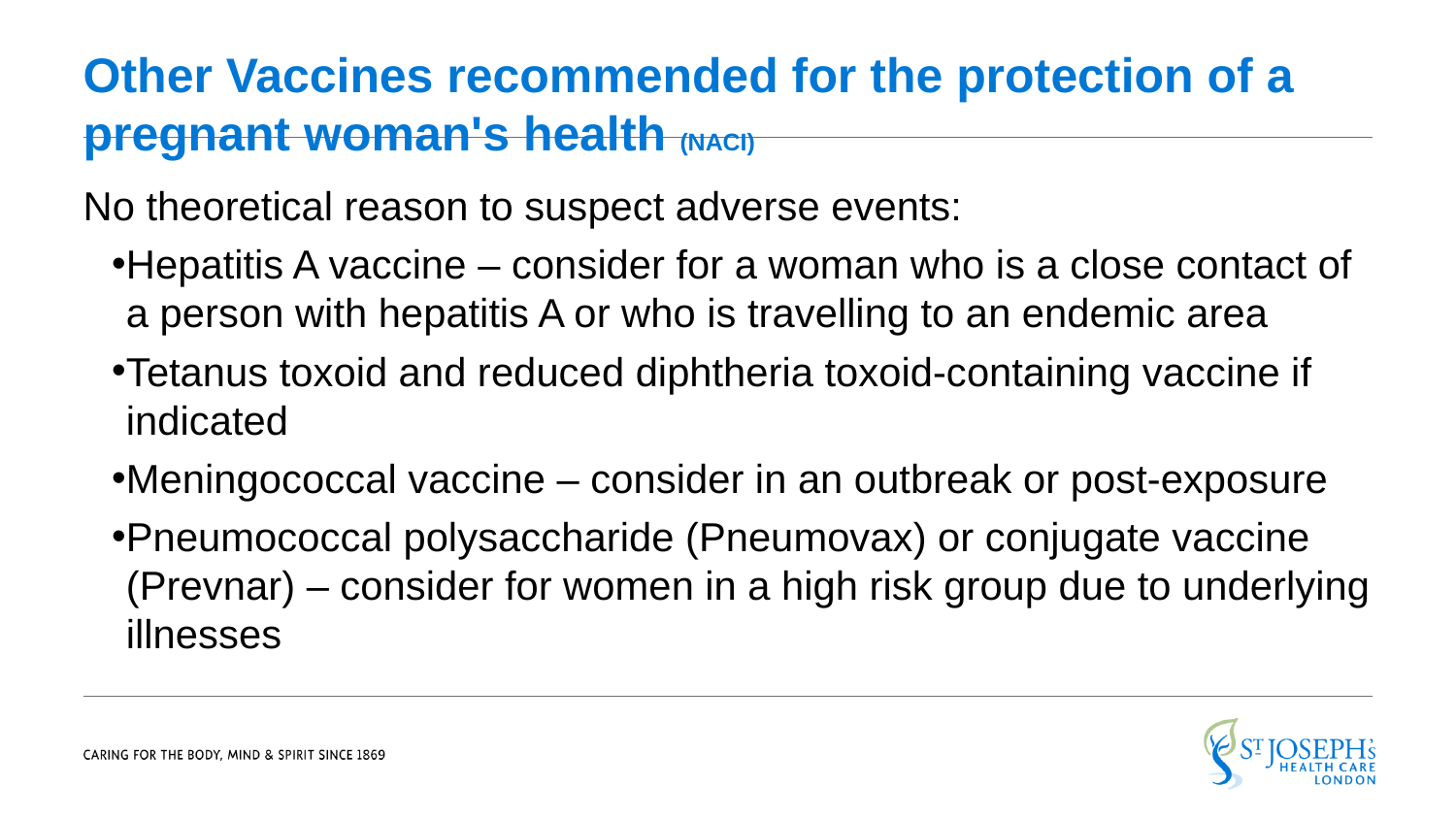

Other Vaccines recommended for the protection of a pregnant woman's health (NACI)
#
No theoretical reason to suspect adverse events:
Hepatitis A vaccine – consider for a woman who is a close contact of a person with hepatitis A or who is travelling to an endemic area
Tetanus toxoid and reduced diphtheria toxoid-containing vaccine if indicated
Meningococcal vaccine – consider in an outbreak or post-exposure
Pneumococcal polysaccharide (Pneumovax) or conjugate vaccine (Prevnar) – consider for women in a high risk group due to underlying illnesses